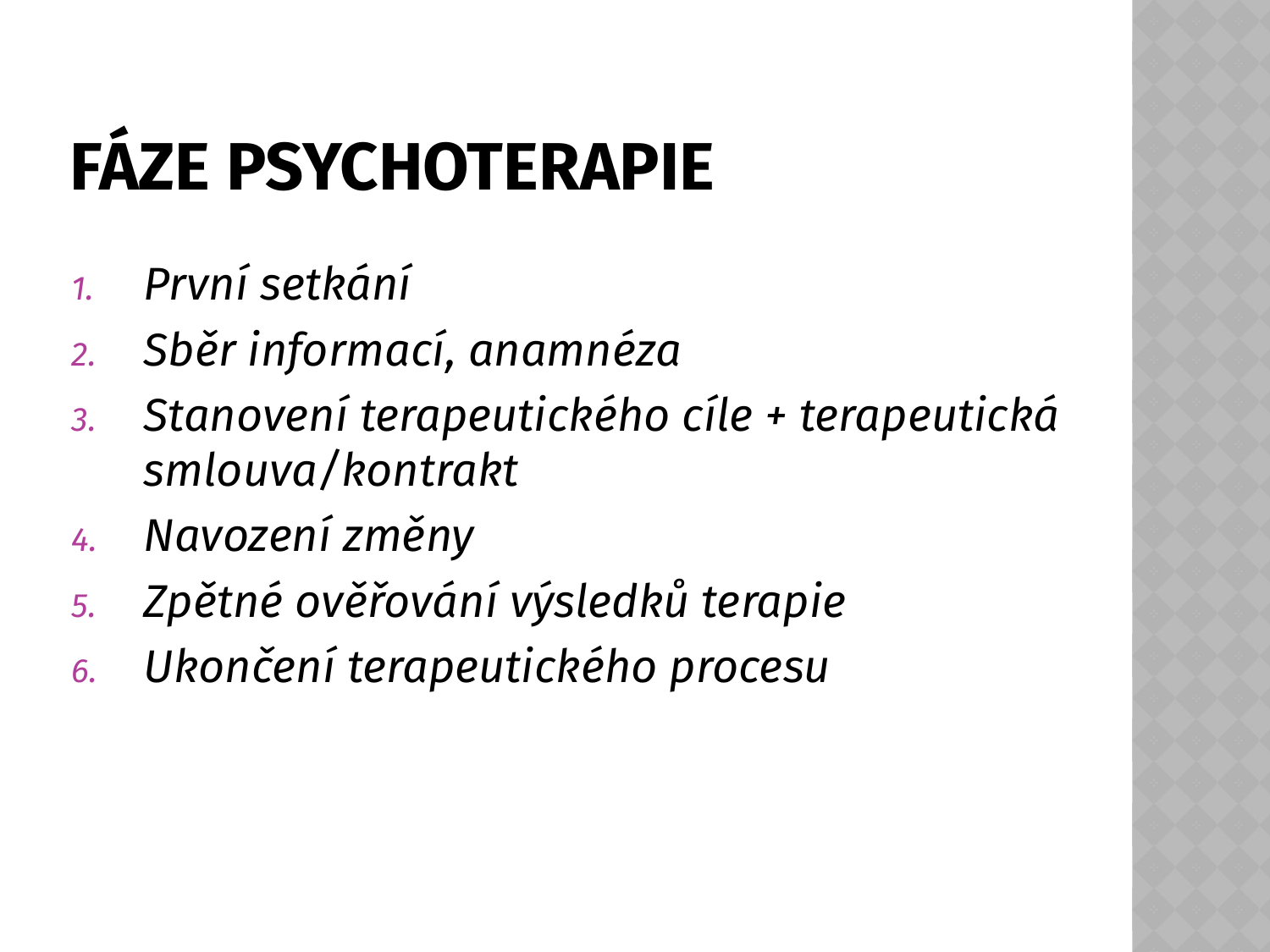

# Fáze Psychoterapie
První setkání
Sběr informací, anamnéza
Stanovení terapeutického cíle + terapeutická smlouva/kontrakt
Navození změny
Zpětné ověřování výsledků terapie
Ukončení terapeutického procesu